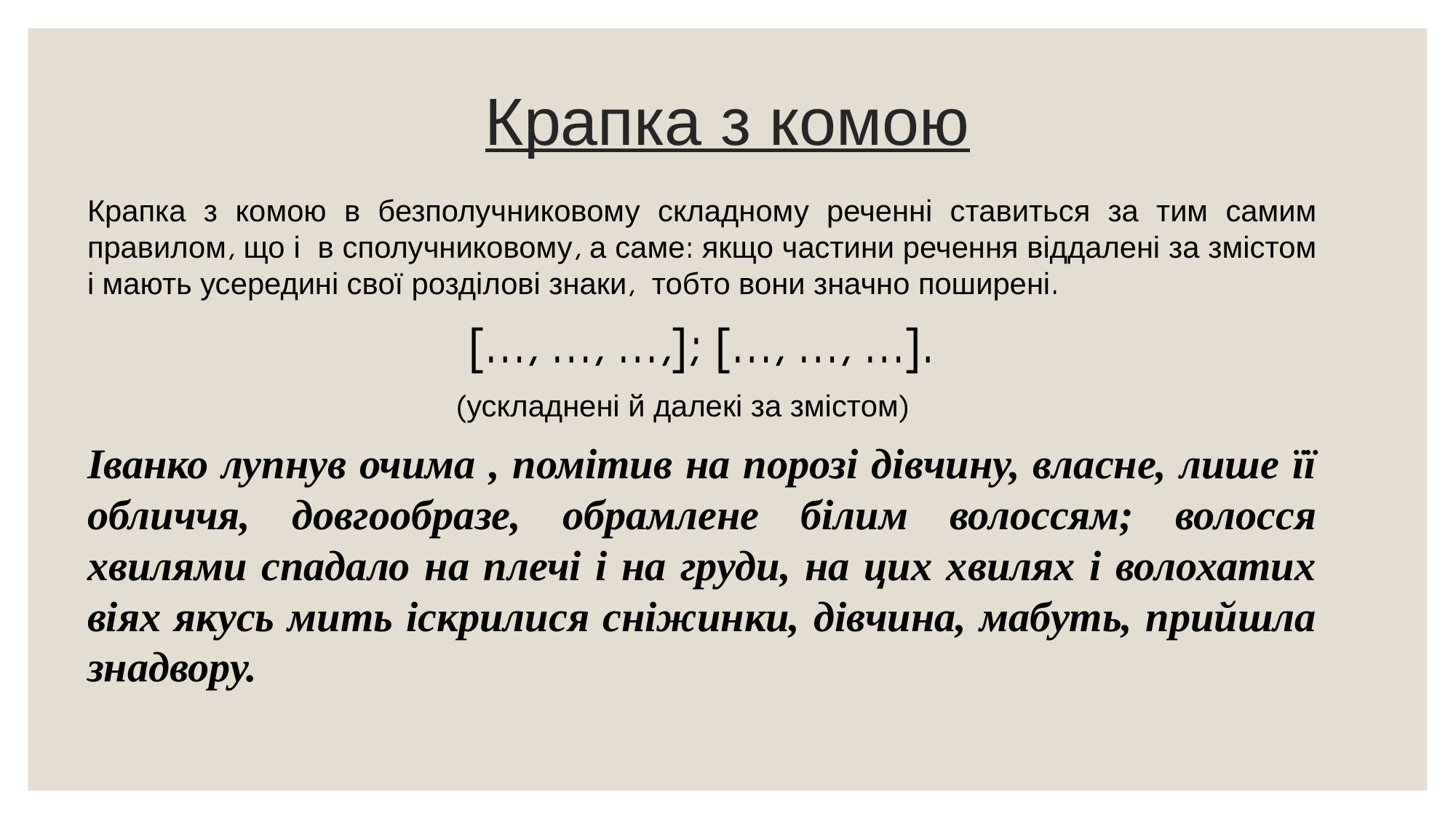

# Крапка з комою
Крапка з комою в безполучниковому складному реченні ставиться за тим самим правилом, що і  в сполучниковому, а саме: якщо частини речення віддалені за змістом і мають усередині свої розділові знаки,  тобто вони значно поширені.
[…, …, …,]; […, …, …].
                                            (ускладнені й далекі за змістом)
Іванко лупнув очима , помітив на порозі дівчину, власне, лише її обличчя, довгообразе, обрамлене білим волоссям; волосся хвилями спадало на плечі і на груди, на цих хвилях і волохатих віях якусь мить іскрилися сніжинки, дівчина, мабуть, прийшла знадвору.